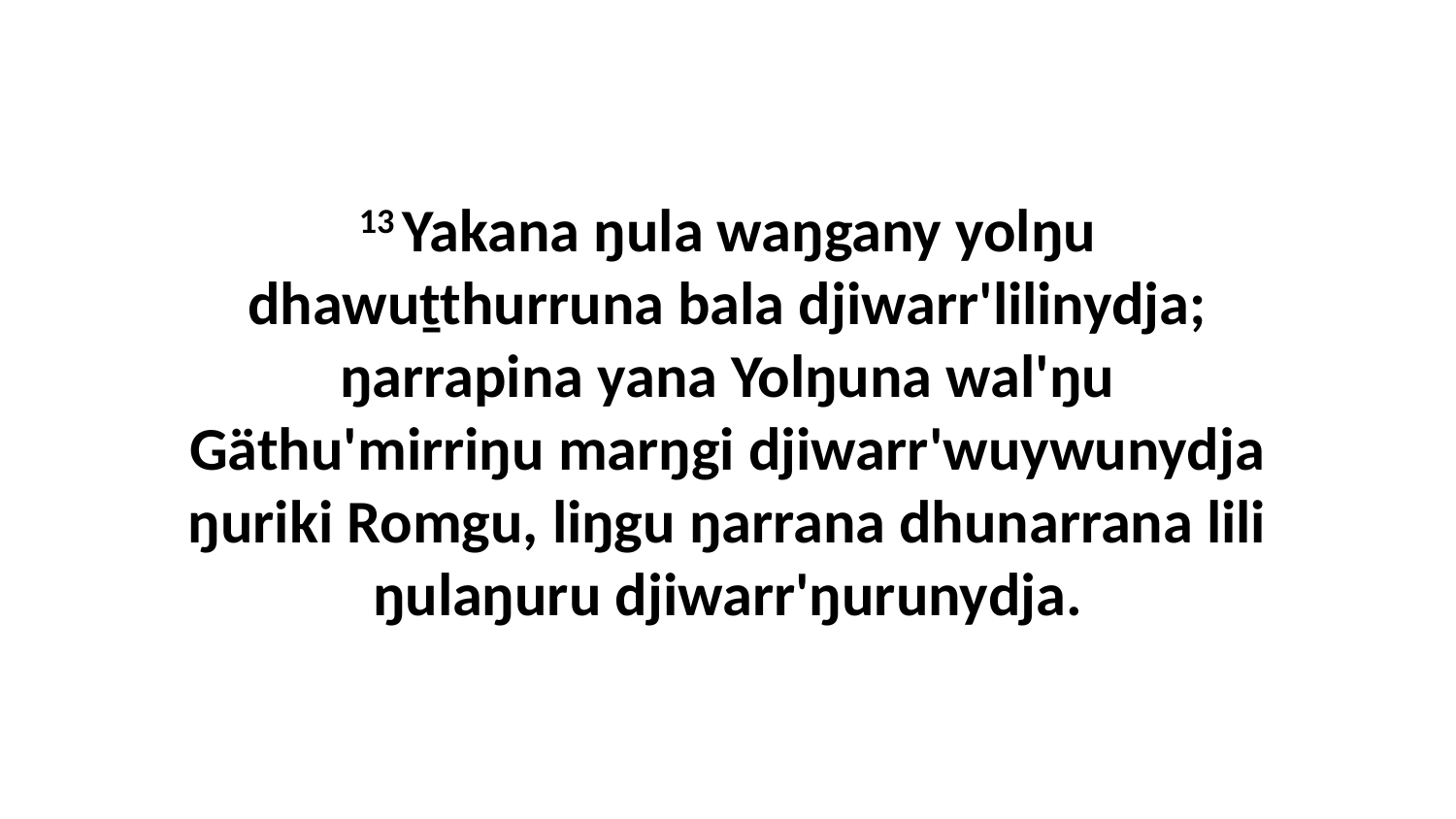

13 Yakana ŋula waŋgany yolŋu dhawuṯthurruna bala djiwarr'lilinydja; ŋarrapina yana Yolŋuna wal'ŋu Gäthu'mirriŋu marŋgi djiwarr'wuywunydja ŋuriki Romgu, liŋgu ŋarrana dhunarrana lili ŋulaŋuru djiwarr'ŋurunydja.